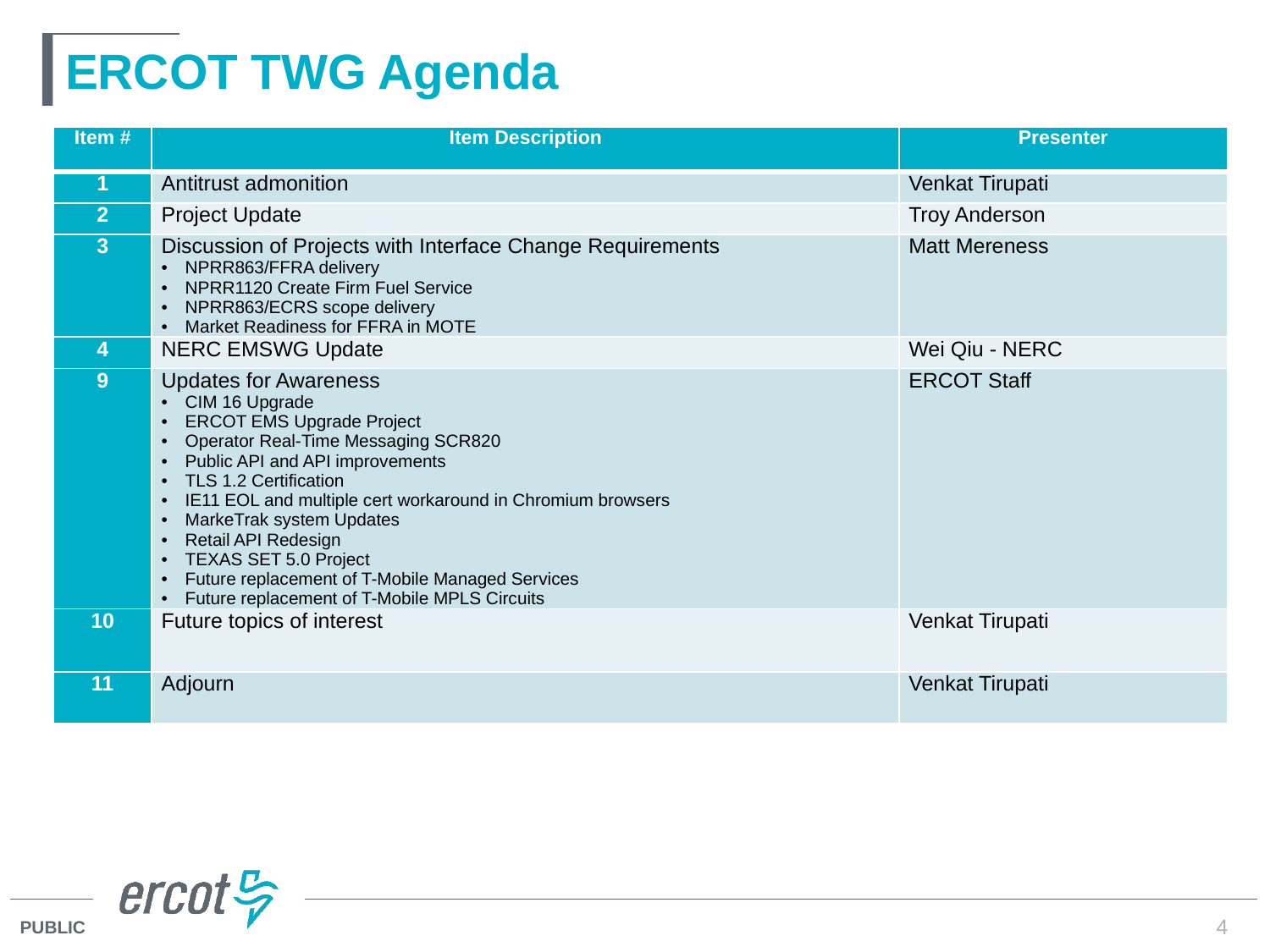

# ERCOT TWG Agenda
| Item # | Item Description | Presenter |
| --- | --- | --- |
| 1 | Antitrust admonition | Venkat Tirupati |
| 2 | Project Update | Troy Anderson |
| 3 | Discussion of Projects with Interface Change Requirements NPRR863/FFRA delivery NPRR1120 Create Firm Fuel Service NPRR863/ECRS scope delivery Market Readiness for FFRA in MOTE | Matt Mereness |
| 4 | NERC EMSWG Update | Wei Qiu - NERC |
| 9 | Updates for Awareness CIM 16 Upgrade ERCOT EMS Upgrade Project Operator Real-Time Messaging SCR820 Public API and API improvements TLS 1.2 Certification IE11 EOL and multiple cert workaround in Chromium browsers MarkeTrak system Updates Retail API Redesign TEXAS SET 5.0 Project Future replacement of T-Mobile Managed Services Future replacement of T-Mobile MPLS Circuits | ERCOT Staff |
| 10 | Future topics of interest | Venkat Tirupati |
| 11 | Adjourn | Venkat Tirupati |
4